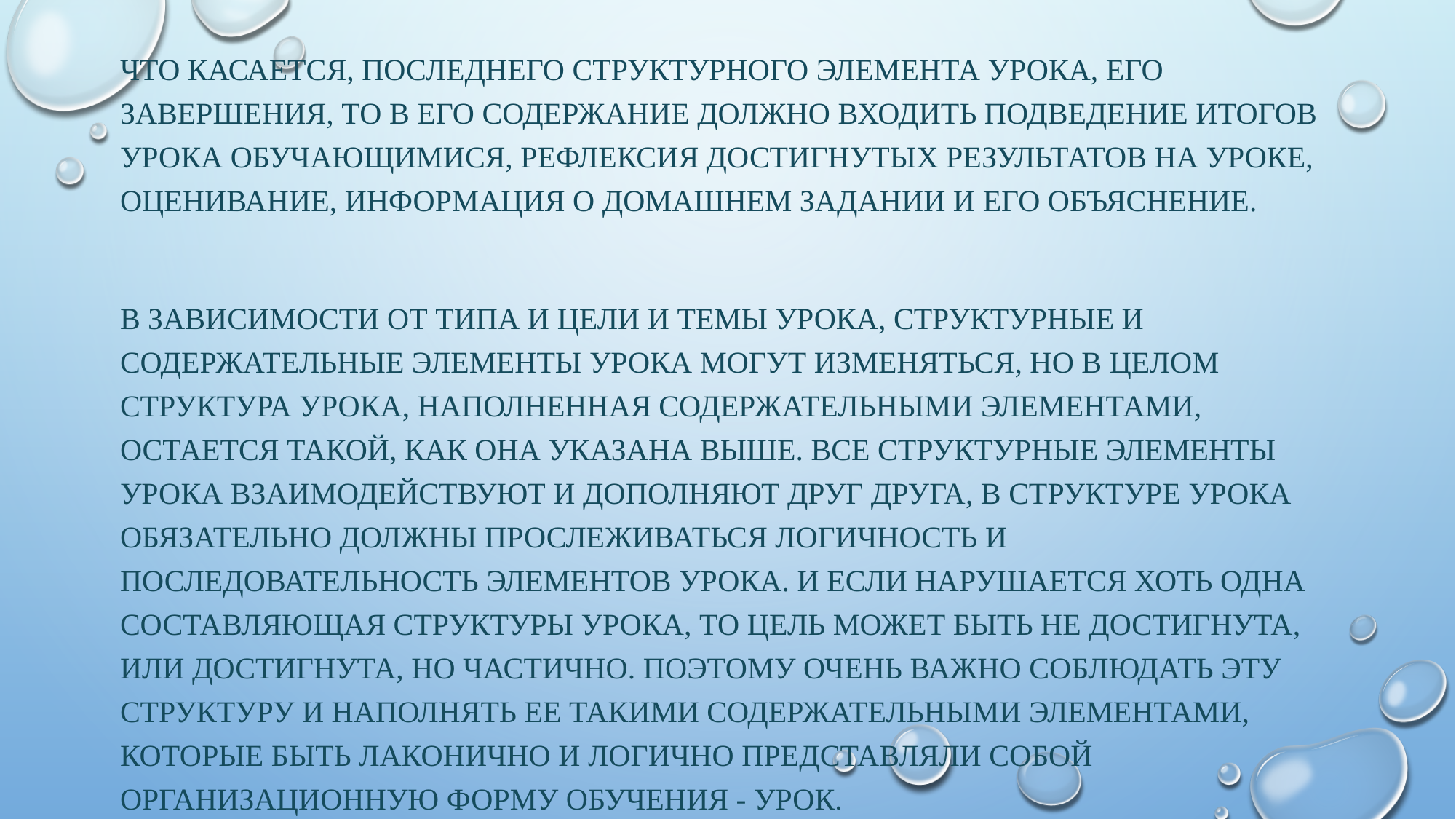

что касается, последнего структурного элемента урока, его завершения, то в его содержание должно входить подведение итогов урока обучающимися, рефлексия достигнутых результатов на уроке, оценивание, информация о домашнем задании и его объяснение.

В зависимости от типа и цели и темы урока, структурные и содержательные элементы урока могут изменяться, но в целом структура урока, наполненная содержательными элементами, остается такой, как она указана выше. Все структурные элементы урока взаимодействуют и дополняют друг друга, в структуре урока обязательно должны прослеживаться логичность и последовательность элементов урока. И если нарушается хоть одна составляющая структуры урока, то цель может быть не достигнута, или достигнута, но частично. Поэтому очень важно соблюдать эту структуру и наполнять ее такими содержательными элементами, которые быть лаконично и логично представляли собой организационную форму обучения - урок.
#